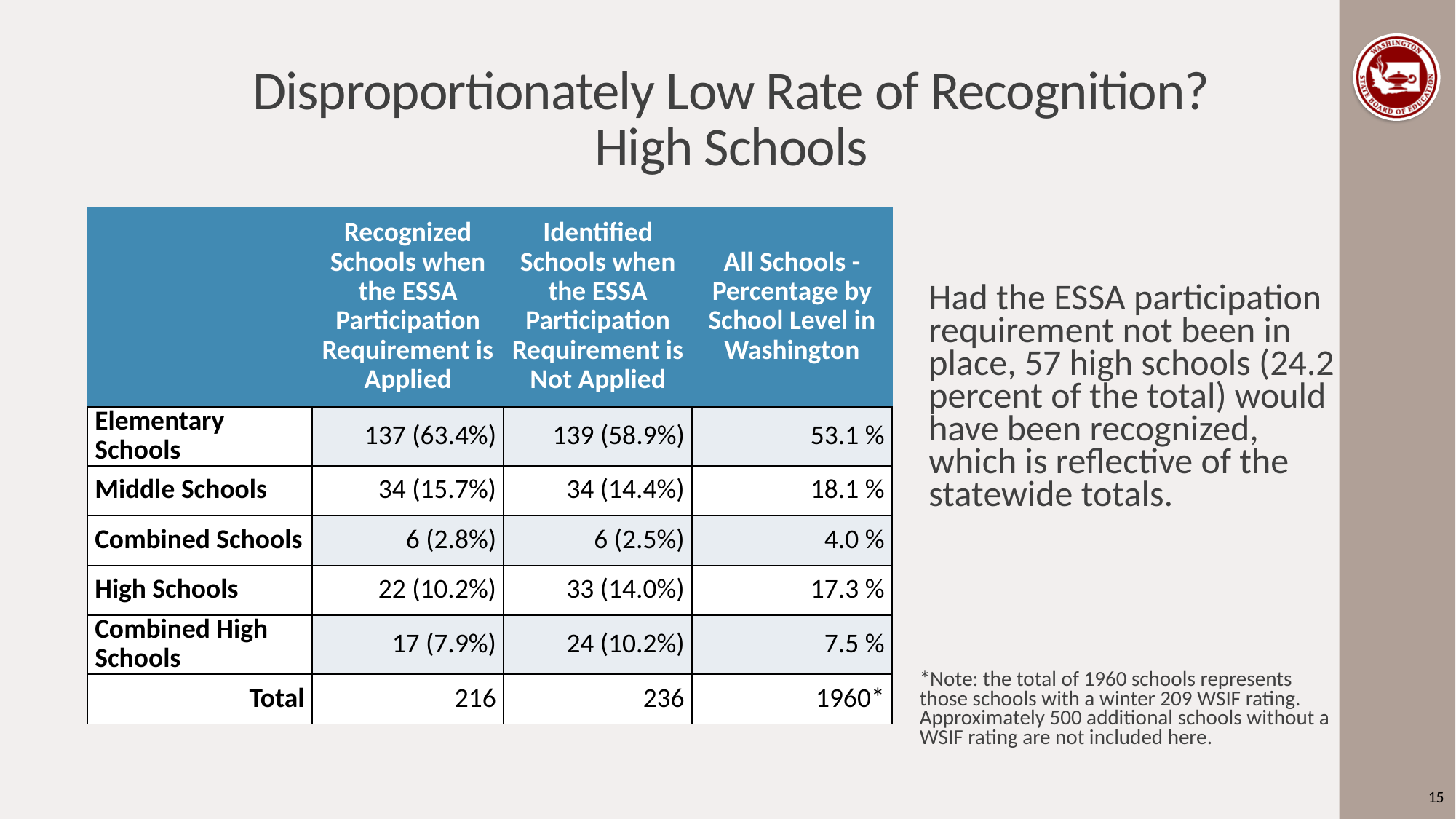

# Disproportionately Low Rate of Recognition? High Schools
|  | Recognized Schools when the ESSA Participation Requirement is Applied | Identified Schools when the ESSA Participation Requirement is Not Applied | All Schools - Percentage by School Level in Washington |
| --- | --- | --- | --- |
| Elementary Schools | 137 (63.4%) | 139 (58.9%) | 53.1 % |
| Middle Schools | 34 (15.7%) | 34 (14.4%) | 18.1 % |
| Combined Schools | 6 (2.8%) | 6 (2.5%) | 4.0 % |
| High Schools | 22 (10.2%) | 33 (14.0%) | 17.3 % |
| Combined High Schools | 17 (7.9%) | 24 (10.2%) | 7.5 % |
| Total | 216 | 236 | 1960\* |
Had the ESSA participation requirement not been in place, 57 high schools (24.2 percent of the total) would have been recognized, which is reflective of the statewide totals.
*Note: the total of 1960 schools represents those schools with a winter 209 WSIF rating. Approximately 500 additional schools without a WSIF rating are not included here.
15